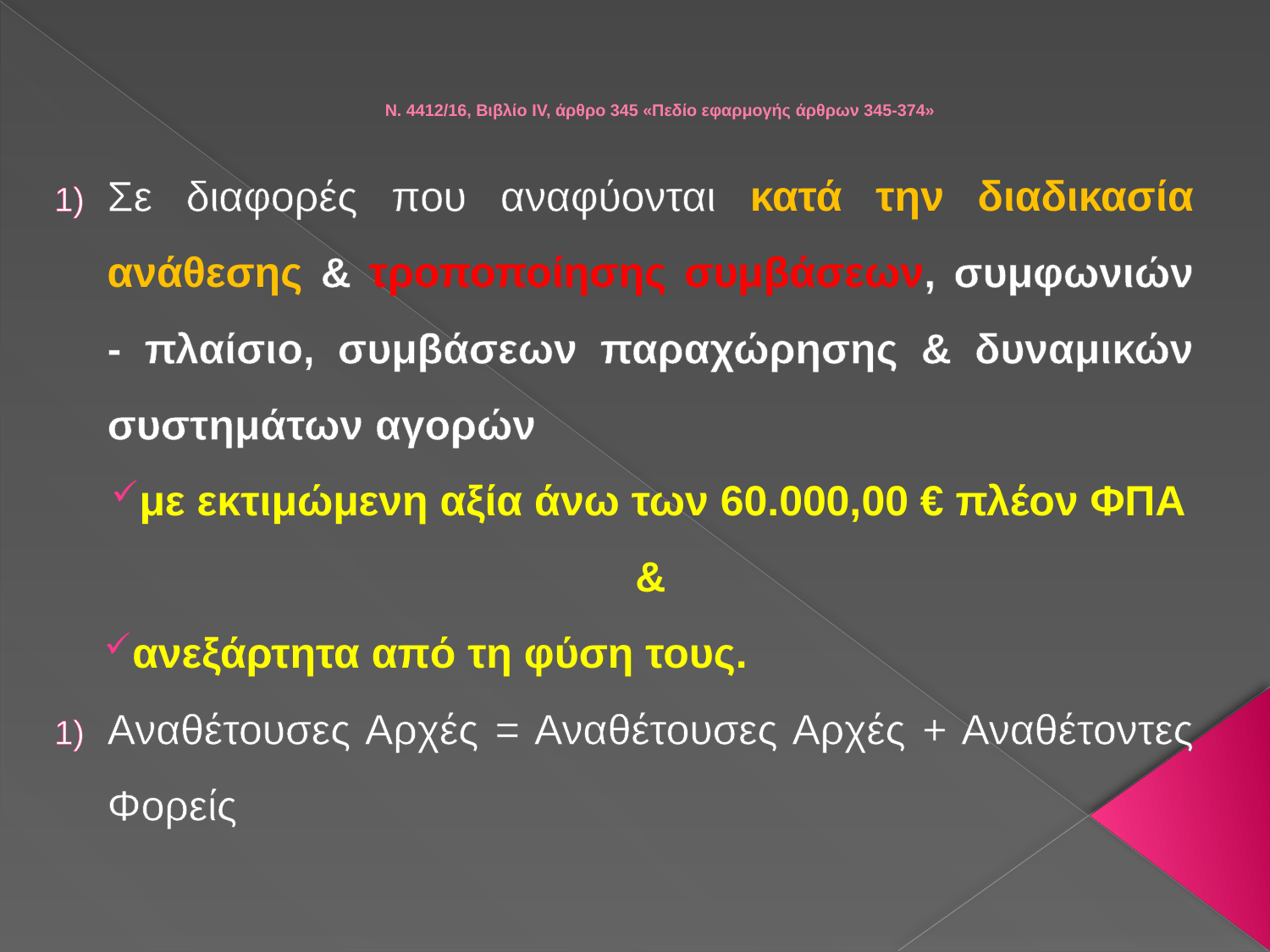

# Ν. 4412/16, Βιβλίο IV, άρθρο 345 «Πεδίο εφαρμογής άρθρων 345-374»
Σε διαφορές που αναφύονται κατά την διαδικασία ανάθεσης & τροποποίησης συμβάσεων, συμφωνιών - πλαίσιο, συμβάσεων παραχώρησης & δυναμικών συστημάτων αγορών
με εκτιμώμενη αξία άνω των 60.000,00 € πλέον ΦΠΑ &
ανεξάρτητα από τη φύση τους.
Αναθέτουσες Αρχές = Αναθέτουσες Αρχές + Αναθέτοντες Φορείς